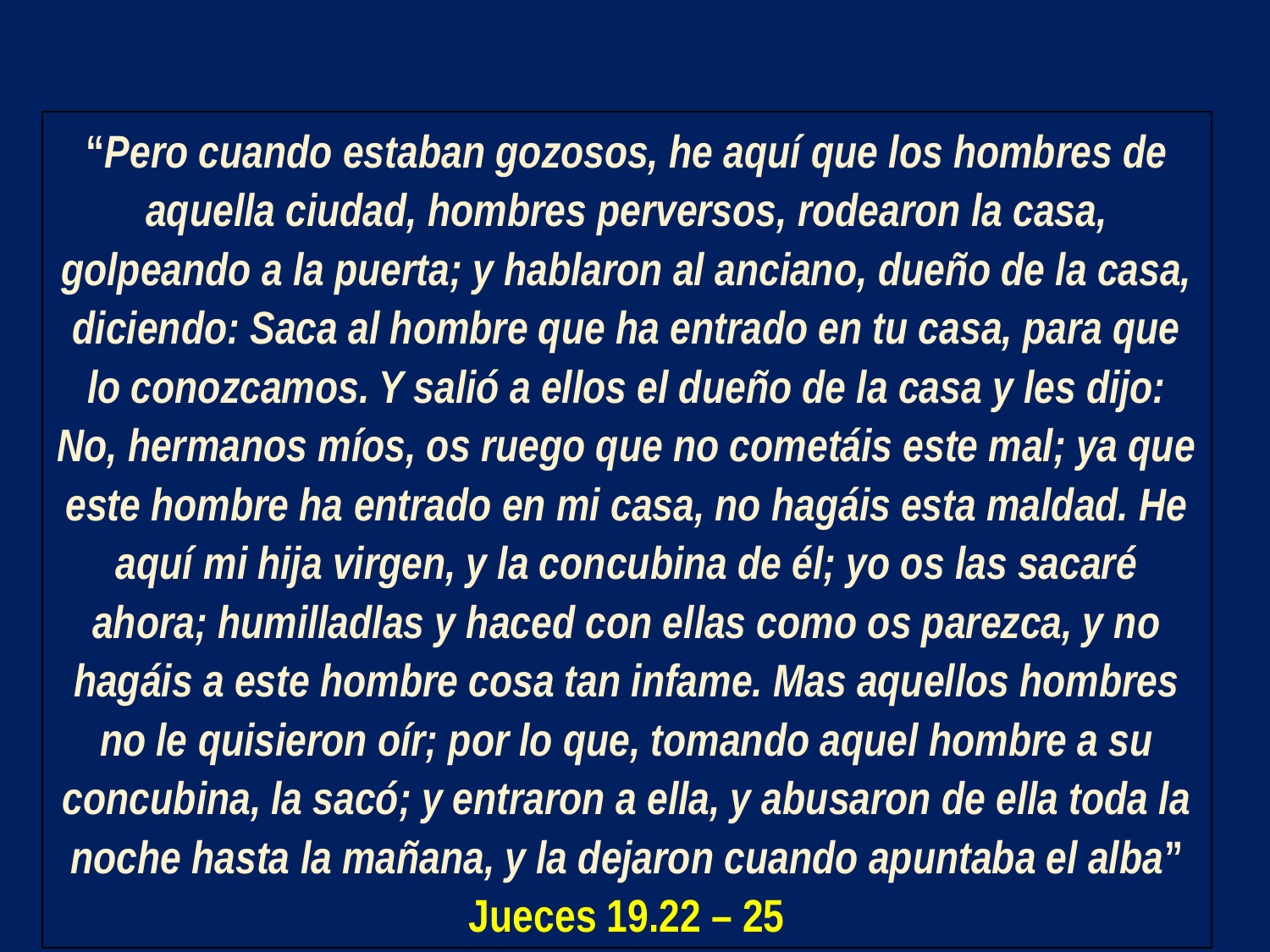

“Pero cuando estaban gozosos, he aquí que los hombres de aquella ciudad, hombres perversos, rodearon la casa, golpeando a la puerta; y hablaron al anciano, dueño de la casa, diciendo: Saca al hombre que ha entrado en tu casa, para que lo conozcamos. Y salió a ellos el dueño de la casa y les dijo: No, hermanos míos, os ruego que no cometáis este mal; ya que este hombre ha entrado en mi casa, no hagáis esta maldad. He aquí mi hija virgen, y la concubina de él; yo os las sacaré ahora; humilladlas y haced con ellas como os parezca, y no hagáis a este hombre cosa tan infame. Mas aquellos hombres no le quisieron oír; por lo que, tomando aquel hombre a su concubina, la sacó; y entraron a ella, y abusaron de ella toda la noche hasta la mañana, y la dejaron cuando apuntaba el alba” Jueces 19.22 – 25